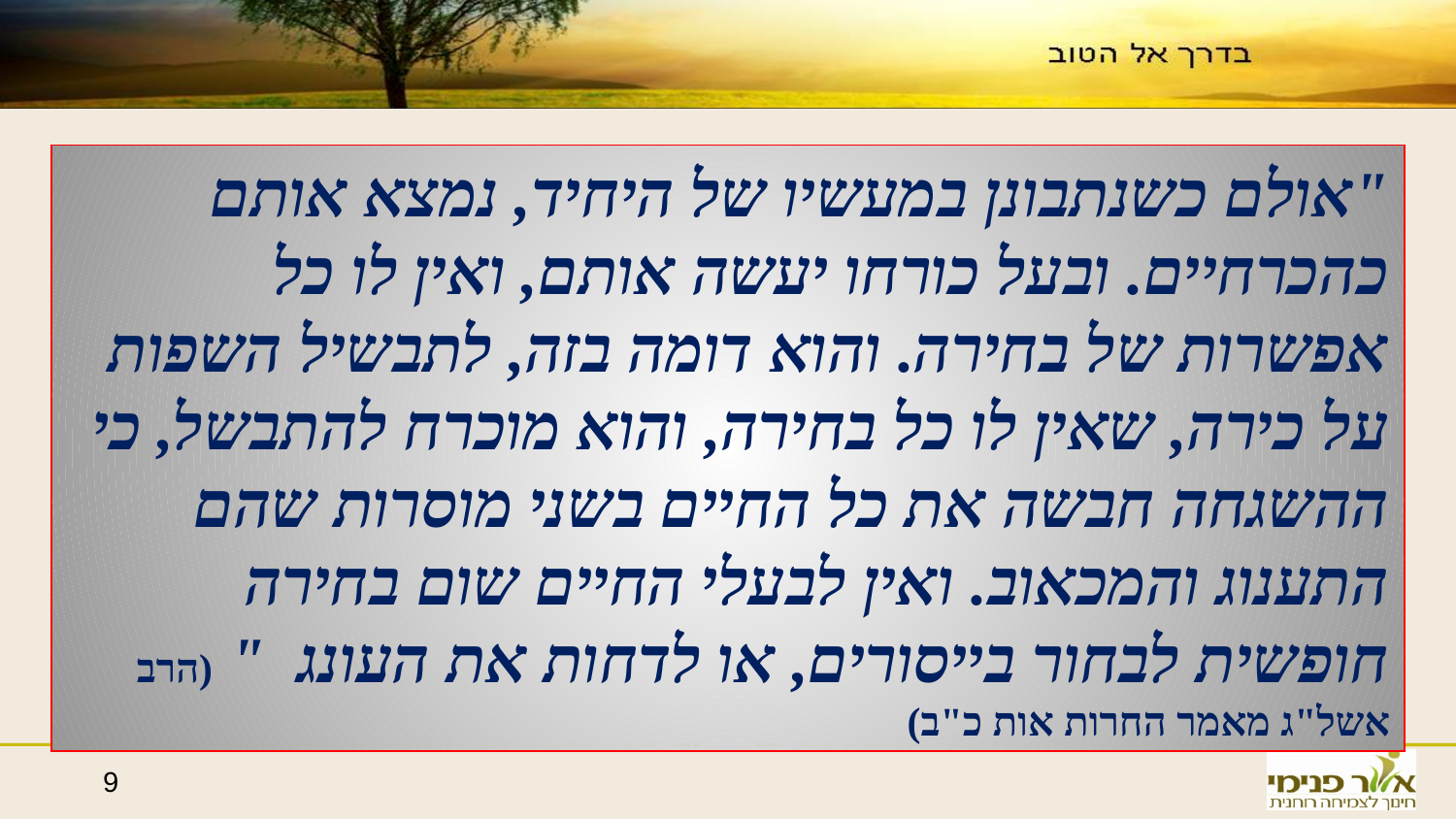

"אולם כשנתבונן במעשיו של היחיד, נמצא אותם כהכרחיים. ובעל כורחו יעשה אותם, ואין לו כל אפשרות של בחירה. והוא דומה בזה, לתבשיל השפות על כירה, שאין לו כל בחירה, והוא מוכרח להתבשל, כי ההשגחה חבשה את כל החיים בשני מוסרות שהם התענוג והמכאוב. ואין לבעלי החיים שום בחירה חופשית לבחור בייסורים, או לדחות את העונג  " (הרב אשל"ג מאמר החרות אות כ"ב)